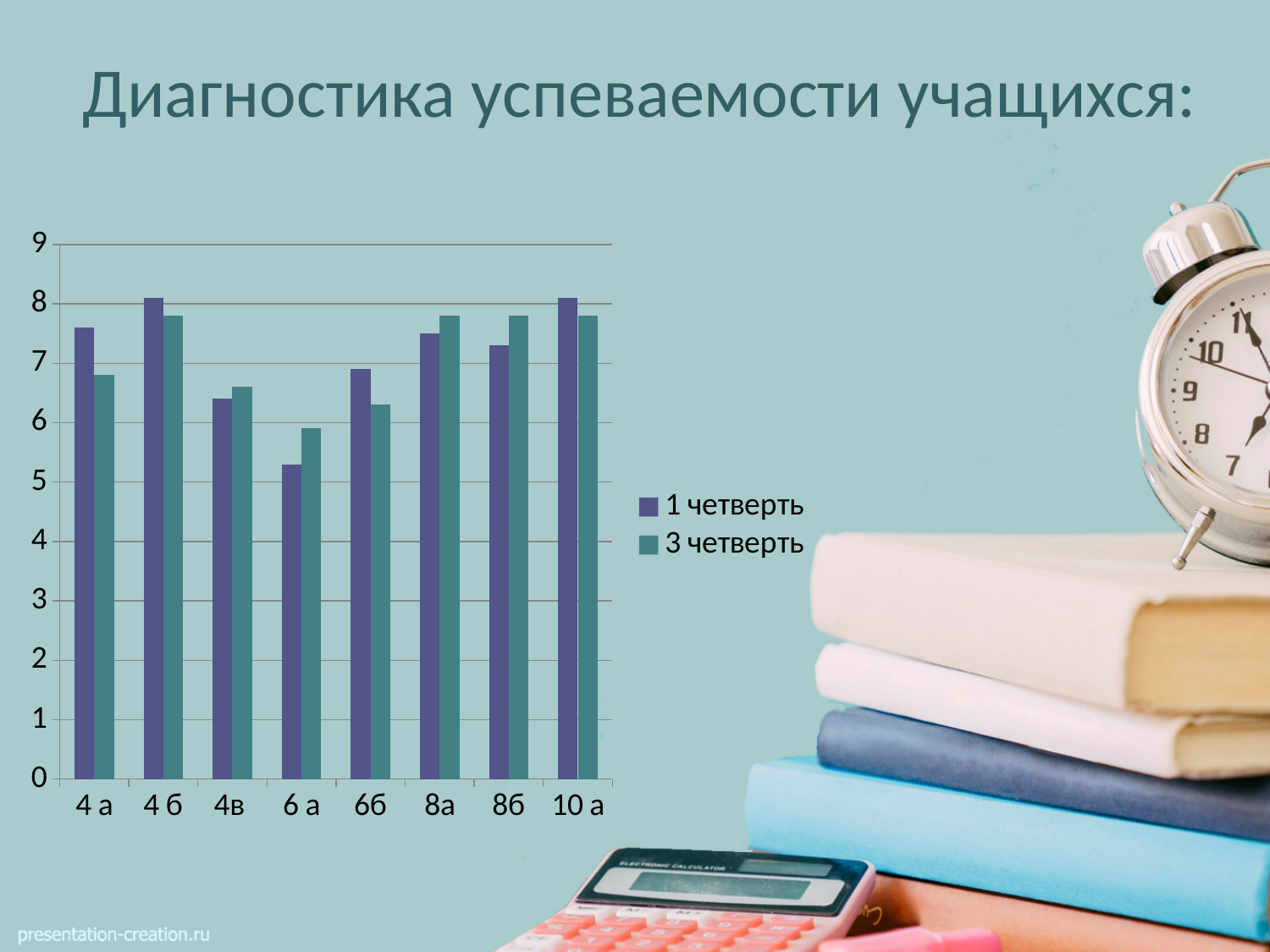

# Диагностика успеваемости учащихся:

### Chart

| Category | 1 четверть | 3 четверть |
|---|---|---|
| 4 а | 7.6 | 6.8 |
| 4 б | 8.1 | 7.8 |
| 4в  | 6.4 | 6.6 |
| 6 а | 5.3 | 5.9 |
| 6б | 6.9 | 6.3 |
| 8а | 7.5 | 7.8 |
| 8б | 7.3 | 7.8 |
| 10 а | 8.1 | 7.8 |